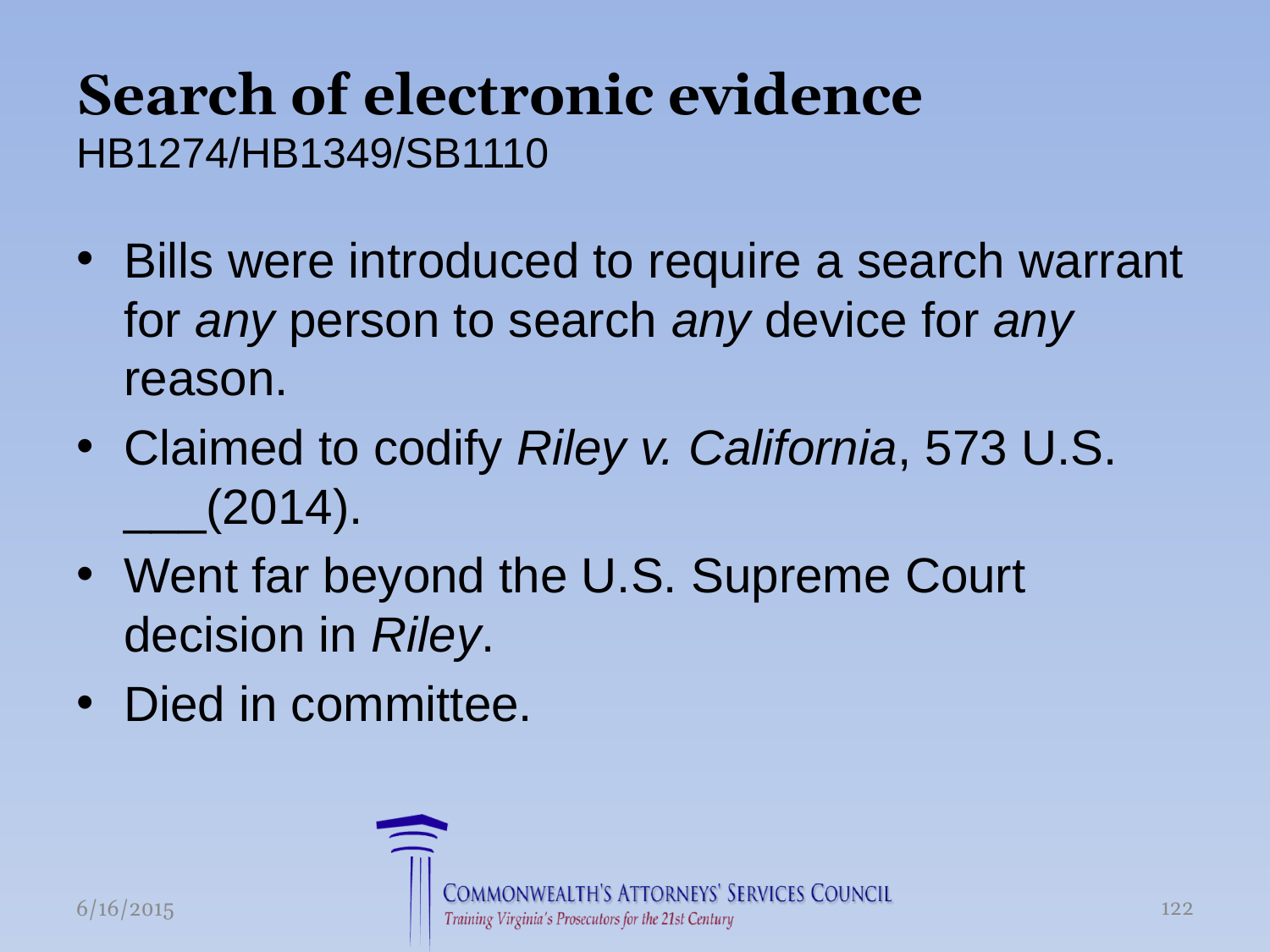

# Search of electronic evidence HB1274/HB1349/SB1110
Bills were introduced to require a search warrant for any person to search any device for any reason.
Claimed to codify Riley v. California, 573 U.S. ___(2014).
Went far beyond the U.S. Supreme Court decision in Riley.
Died in committee.
6/16/2015
122